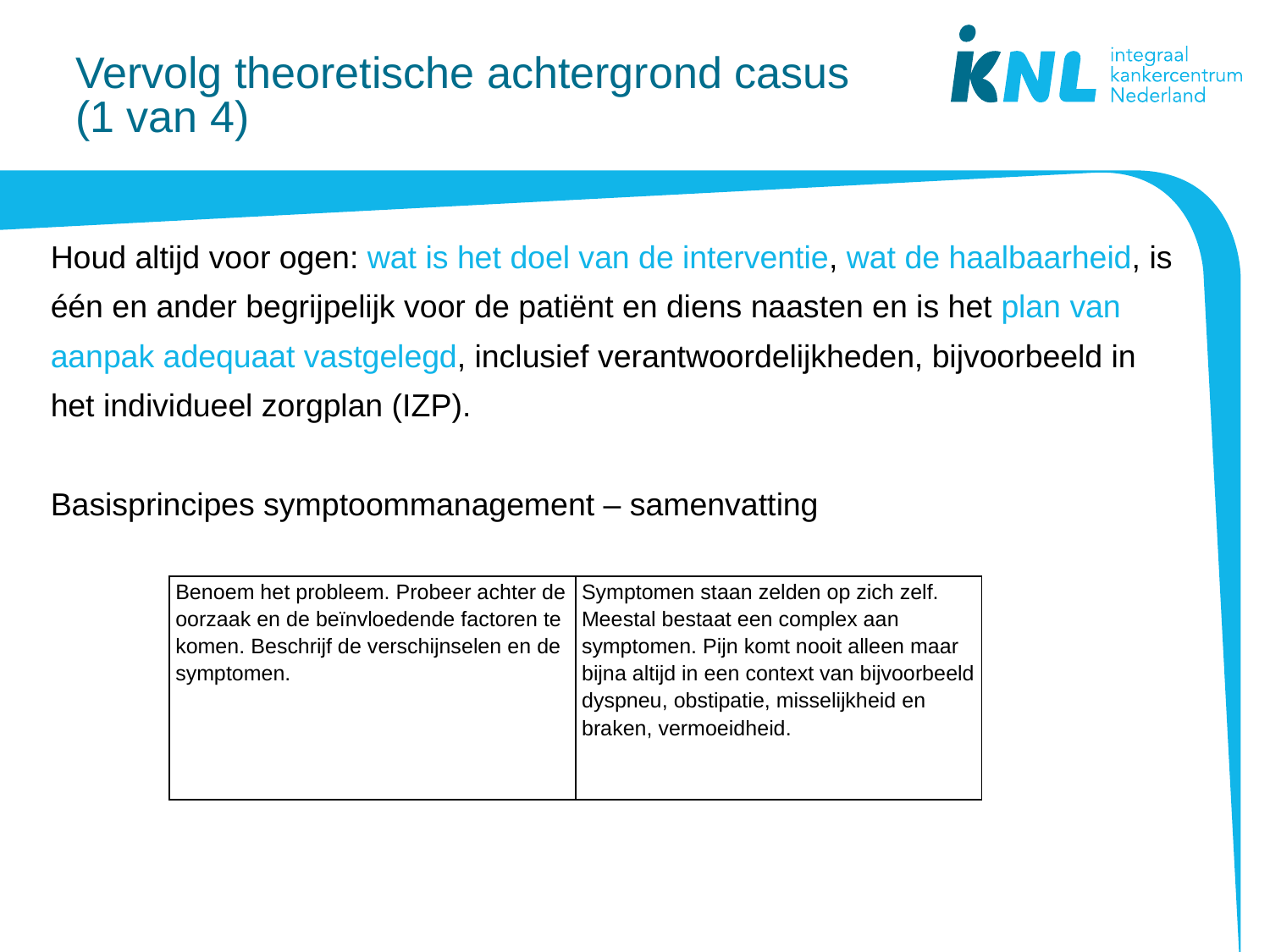

# Vervolg theoretische achtergrond casus (1 van 4)
Houd altijd voor ogen: wat is het doel van de interventie, wat de haalbaarheid, is één en ander begrijpelijk voor de patiënt en diens naasten en is het plan van aanpak adequaat vastgelegd, inclusief verantwoordelijkheden, bijvoorbeeld in het individueel zorgplan (IZP).

Basisprincipes symptoommanagement – samenvatting

| Benoem het probleem. Probeer achter de oorzaak en de beïnvloedende factoren te komen. Beschrijf de verschijnselen en de symptomen. | Symptomen staan zelden op zich zelf. Meestal bestaat een complex aan symptomen. Pijn komt nooit alleen maar bijna altijd in een context van bijvoorbeeld dyspneu, obstipatie, misselijkheid en braken, vermoeidheid. |
| --- | --- |